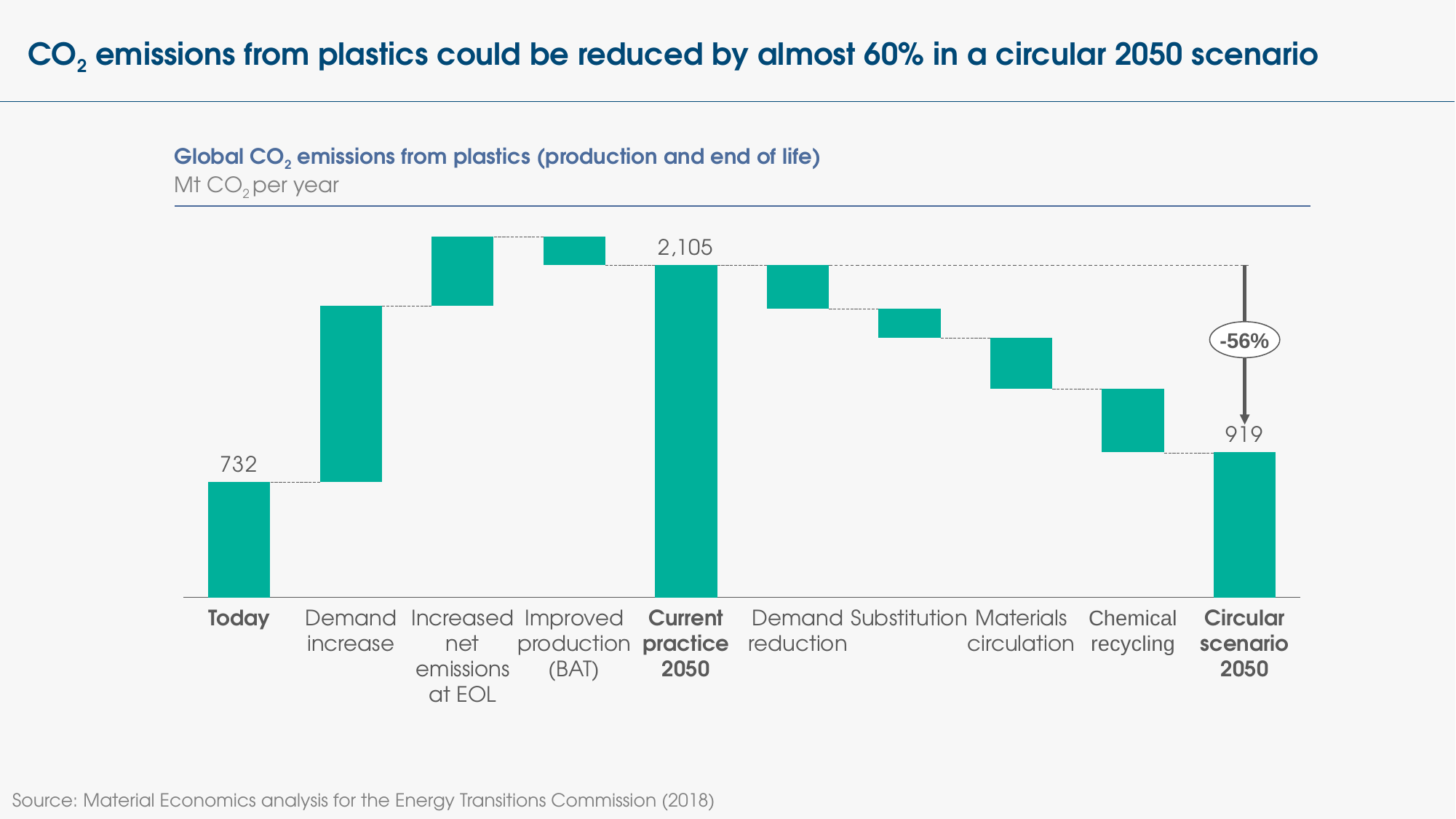

# CO2 emissions from plastics could be reduced by almost 60% in a circular 2050 scenario
Global CO2 emissions from plastics (production and end of life)
Mt CO2 per year

### Chart

| Category |  |  |
|---|---|---|
-56%
Today
Demand increase
Increased net emissions at EOL
Improved production (BAT)
Current practice 2050
Demand reduction
Substitution
Materials circulation
Chemical recycling
Circular scenario 2050

Source: Material Economics analysis for the Energy Transitions Commission (2018)